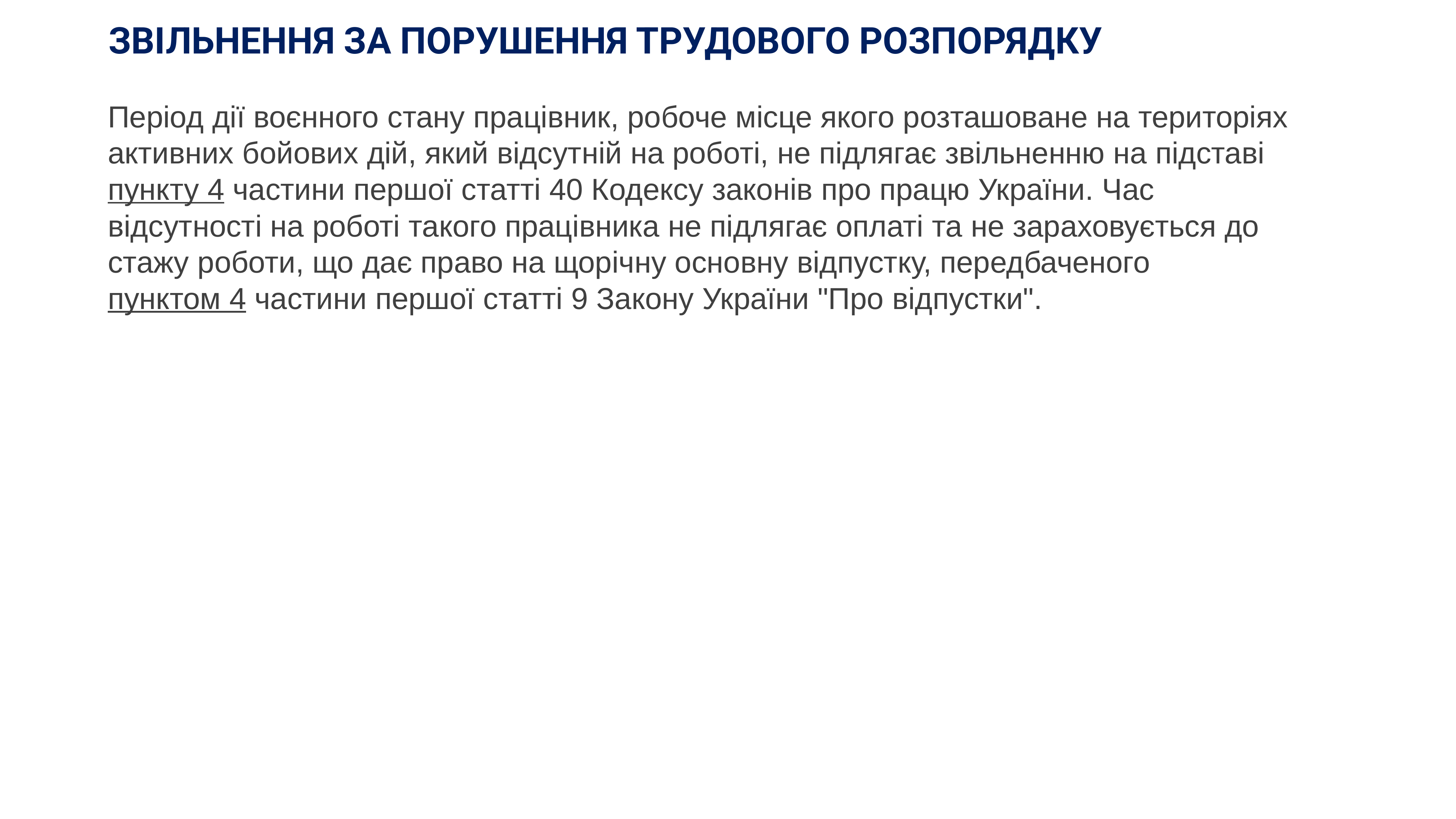

# ЗВІЛЬНЕННЯ ЗА ПОРУШЕННЯ ТРУДОВОГО РОЗПОРЯДКУ
Період дії воєнного стану працівник, робоче місце якого розташоване на територіях активних бойових дій, який відсутній на роботі, не підлягає звільненню на підставі пункту 4 частини першої статті 40 Кодексу законів про працю України. Час відсутності на роботі такого працівника не підлягає оплаті та не зараховується до стажу роботи, що дає право на щорічну основну відпустку, передбаченого пунктом 4 частини першої статті 9 Закону України "Про відпустки".
www.ibuh.info
128